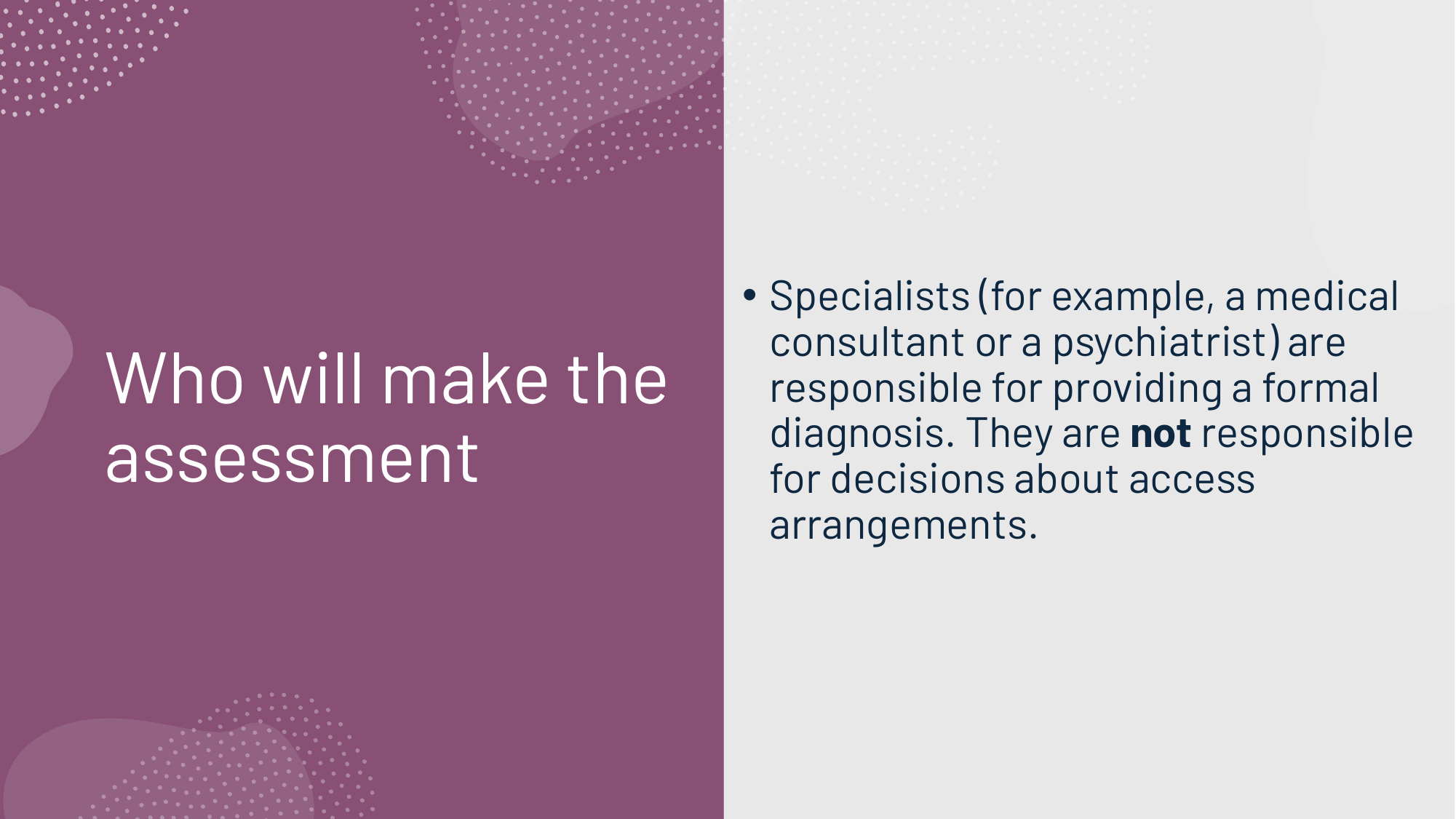

Specialists (for example, a medical consultant or a psychiatrist) are responsible for providing a formal diagnosis. They are not responsible for decisions about access arrangements.

# Who will make the assessment